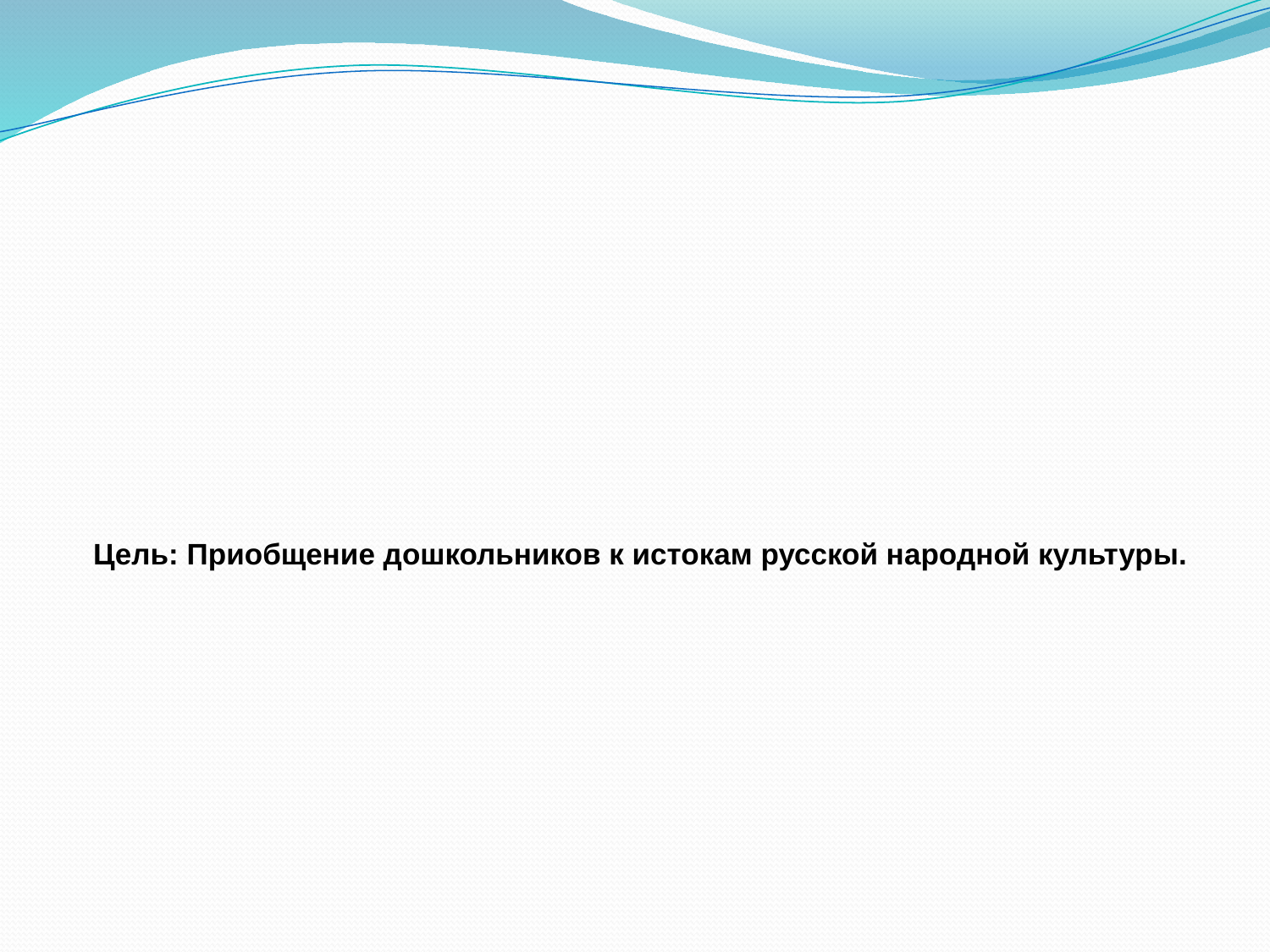

# Цель: Приобщение дошкольников к истокам русской народной культуры.